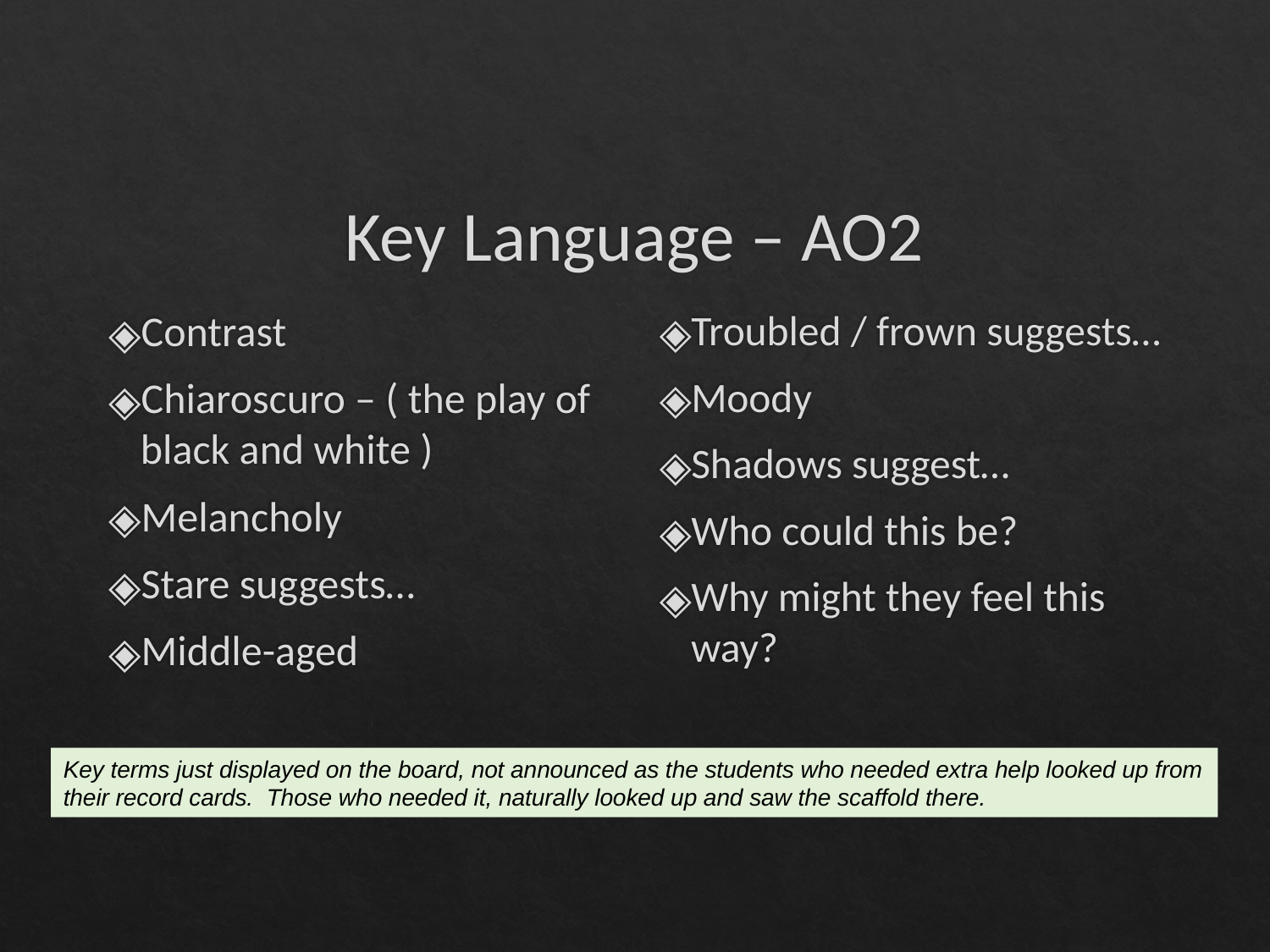

# Key Language – AO2
Contrast
Chiaroscuro – ( the play of black and white )
Melancholy
Stare suggests…
Middle-aged

Troubled / frown suggests…
Moody
Shadows suggest…
Who could this be?
Why might they feel this way?

Key terms just displayed on the board, not announced as the students who needed extra help looked up from their record cards.  Those who needed it, naturally looked up and saw the scaffold there.